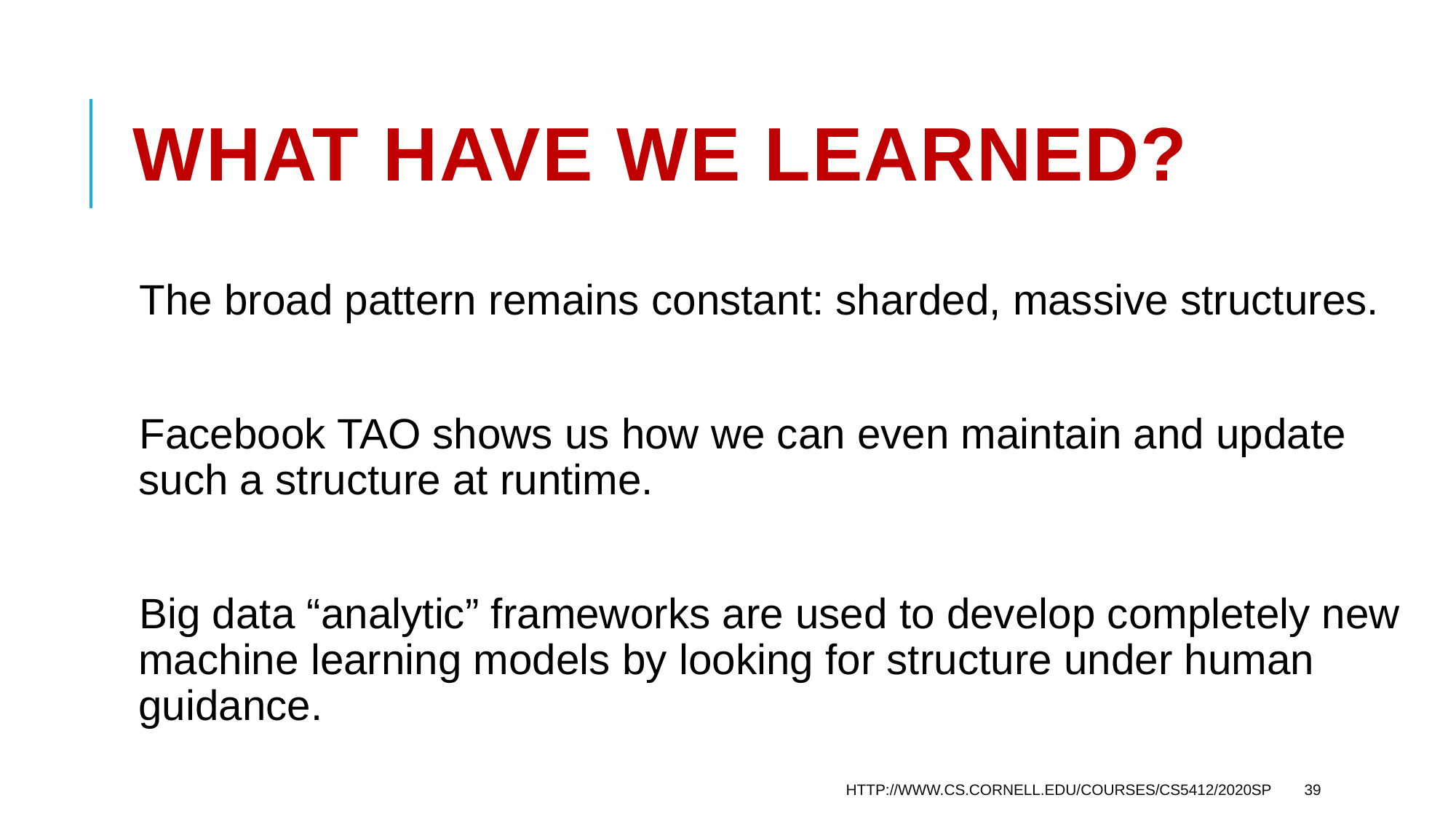

# What have we learned?
The broad pattern remains constant: sharded, massive structures.

Facebook TAO shows us how we can even maintain and update such a structure at runtime.

Big data “analytic” frameworks are used to develop completely new machine learning models by looking for structure under human guidance.
http://www.cs.cornell.edu/courses/cs5412/2020sp
39